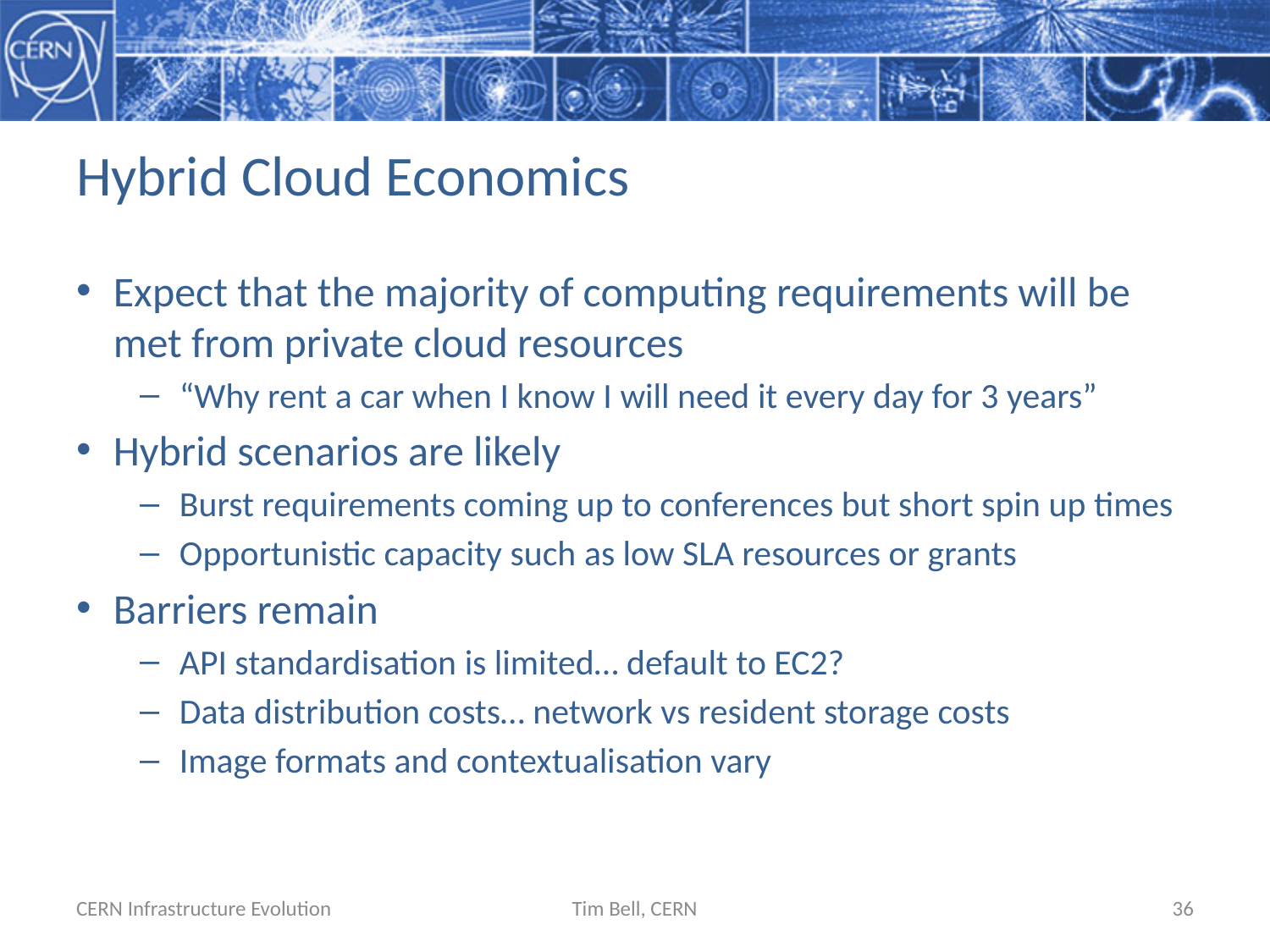

# Hybrid Cloud Economics
Expect that the majority of computing requirements will be met from private cloud resources
“Why rent a car when I know I will need it every day for 3 years”
Hybrid scenarios are likely
Burst requirements coming up to conferences but short spin up times
Opportunistic capacity such as low SLA resources or grants
Barriers remain
API standardisation is limited… default to EC2?
Data distribution costs… network vs resident storage costs
Image formats and contextualisation vary
CERN Infrastructure Evolution
Tim Bell, CERN
36